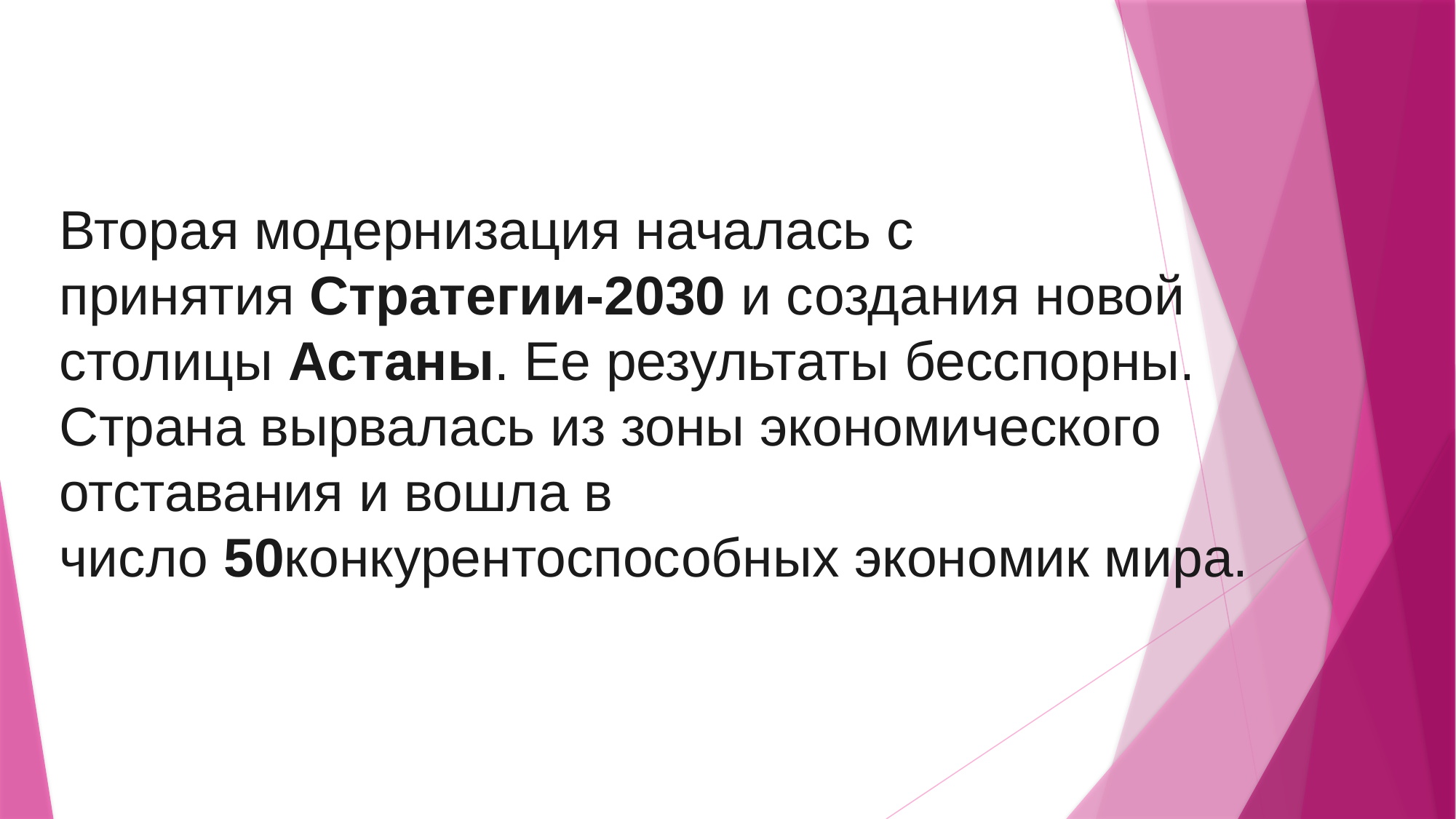

Вторая модернизация началась с принятия Стратегии-2030 и создания новой столицы Астаны. Ее результаты бесспорны. Страна вырвалась из зоны экономического отставания и вошла в число 50конкурентоспособных экономик мира.